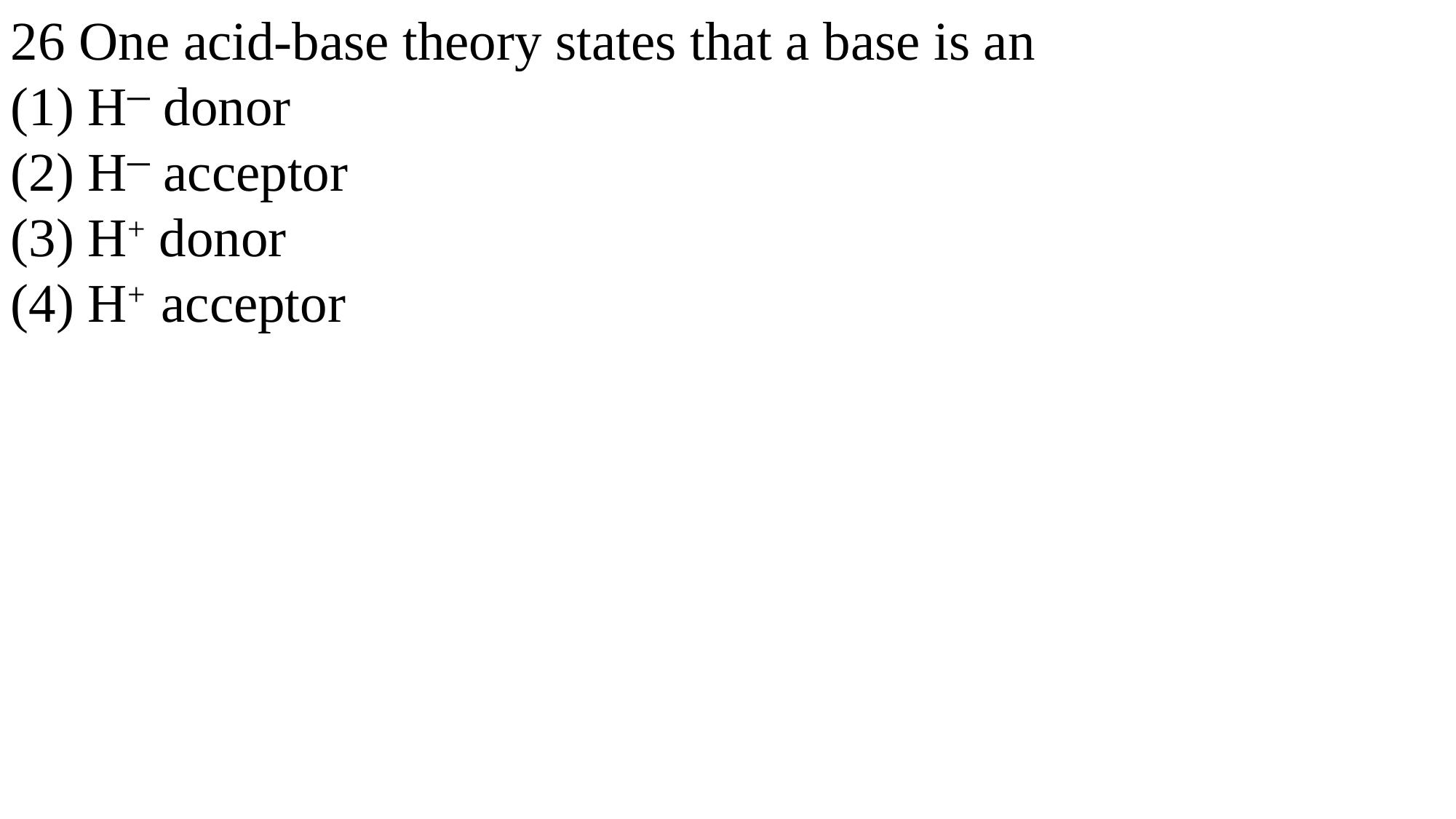

26 One acid-base theory states that a base is an
(1) H─ donor
(2) H─ acceptor
(3) H+ donor
(4) H+  acceptor